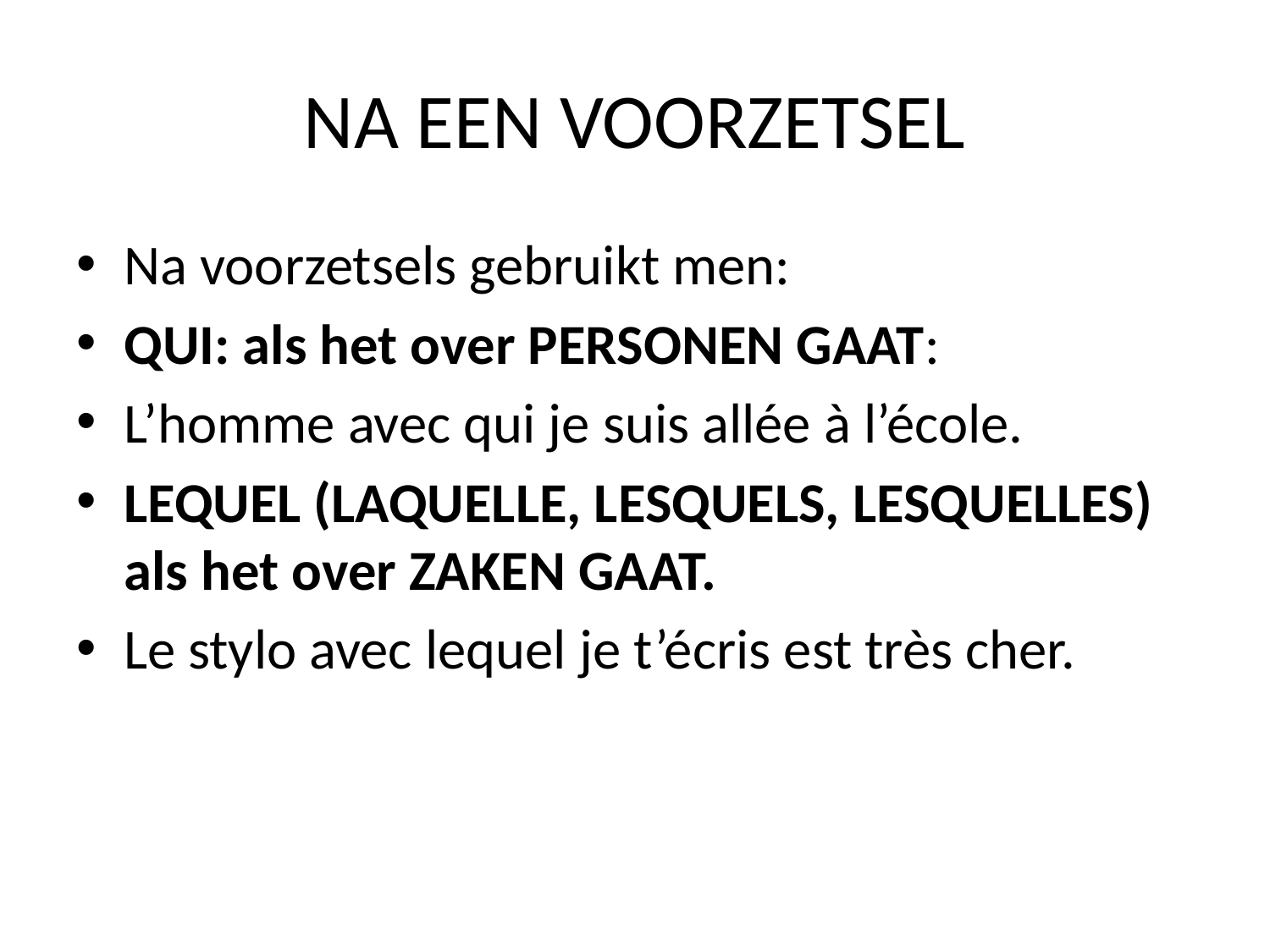

# NA EEN VOORZETSEL
Na voorzetsels gebruikt men:
QUI: als het over PERSONEN GAAT:
L’homme avec qui je suis allée à l’école.
LEQUEL (LAQUELLE, LESQUELS, LESQUELLES) als het over ZAKEN GAAT.
Le stylo avec lequel je t’écris est très cher.